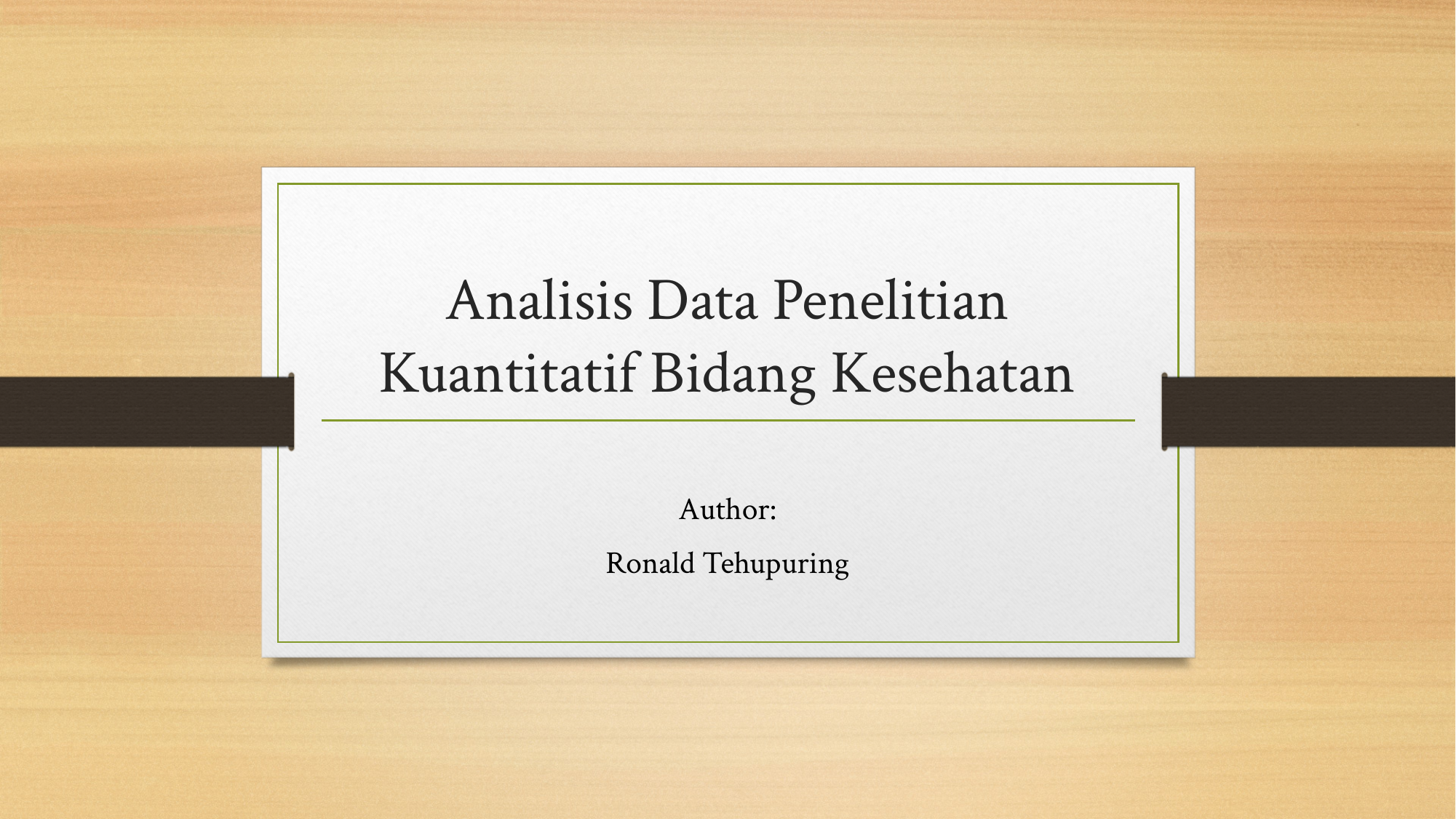

# Analisis Data Penelitian Kuantitatif Bidang Kesehatan
Author:
Ronald Tehupuring